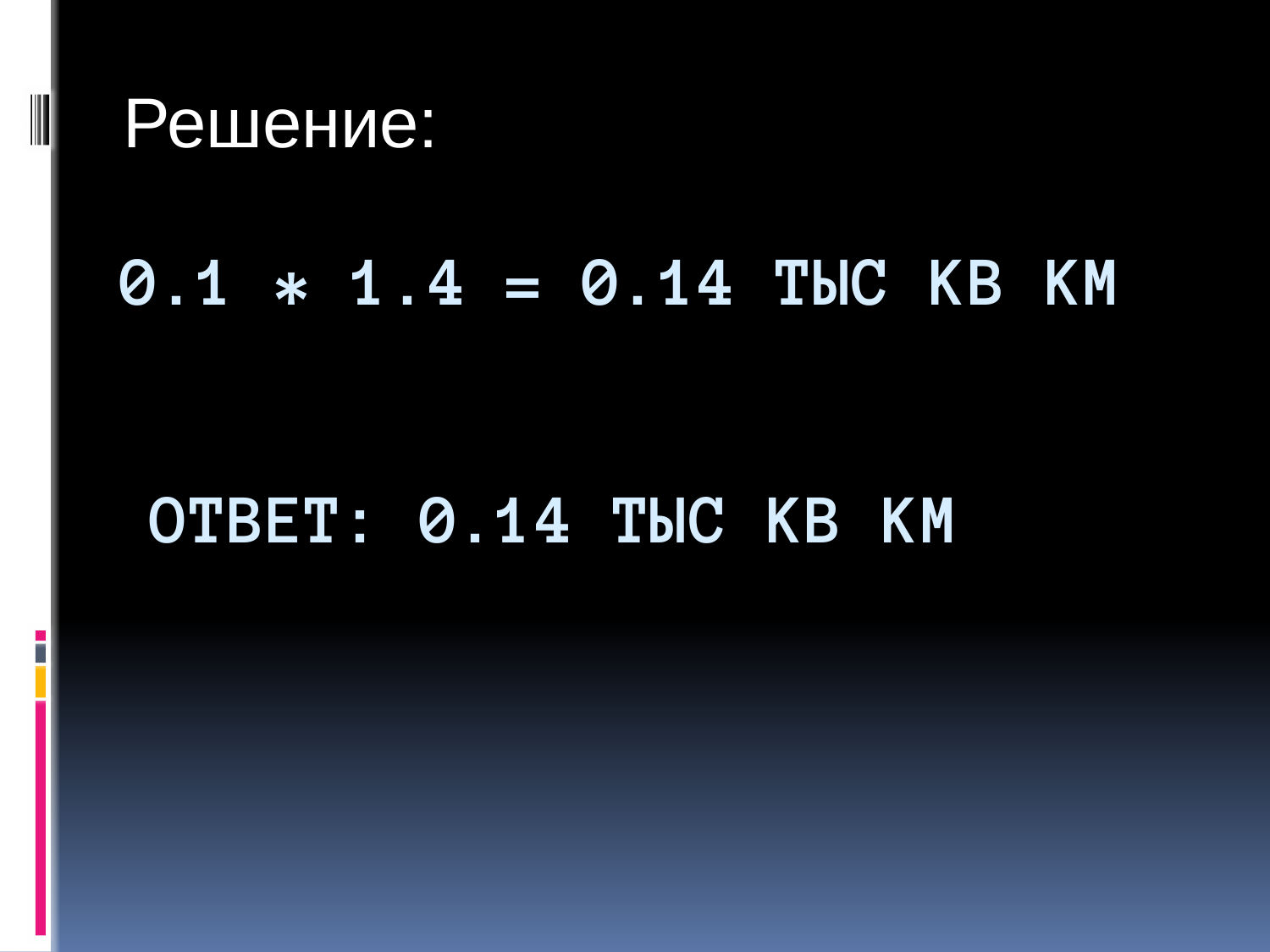

Решение:
# 0.1 * 1.4 = 0.14 тыс кв км
Ответ: 0.14 тыс кв км